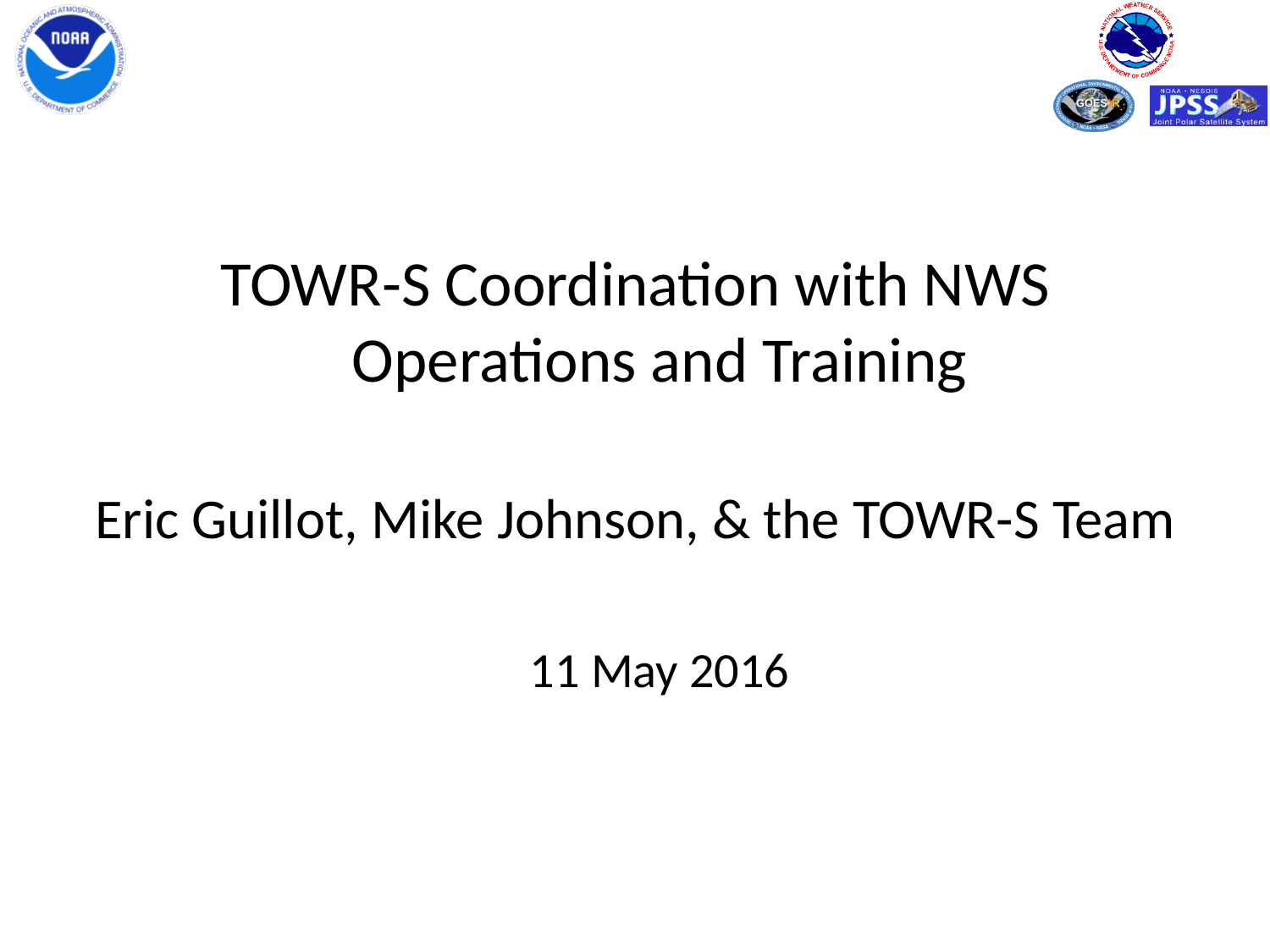

TOWR-S Coordination with NWS Operations and Training
Eric Guillot, Mike Johnson, & the TOWR-S Team
11 May 2016

1